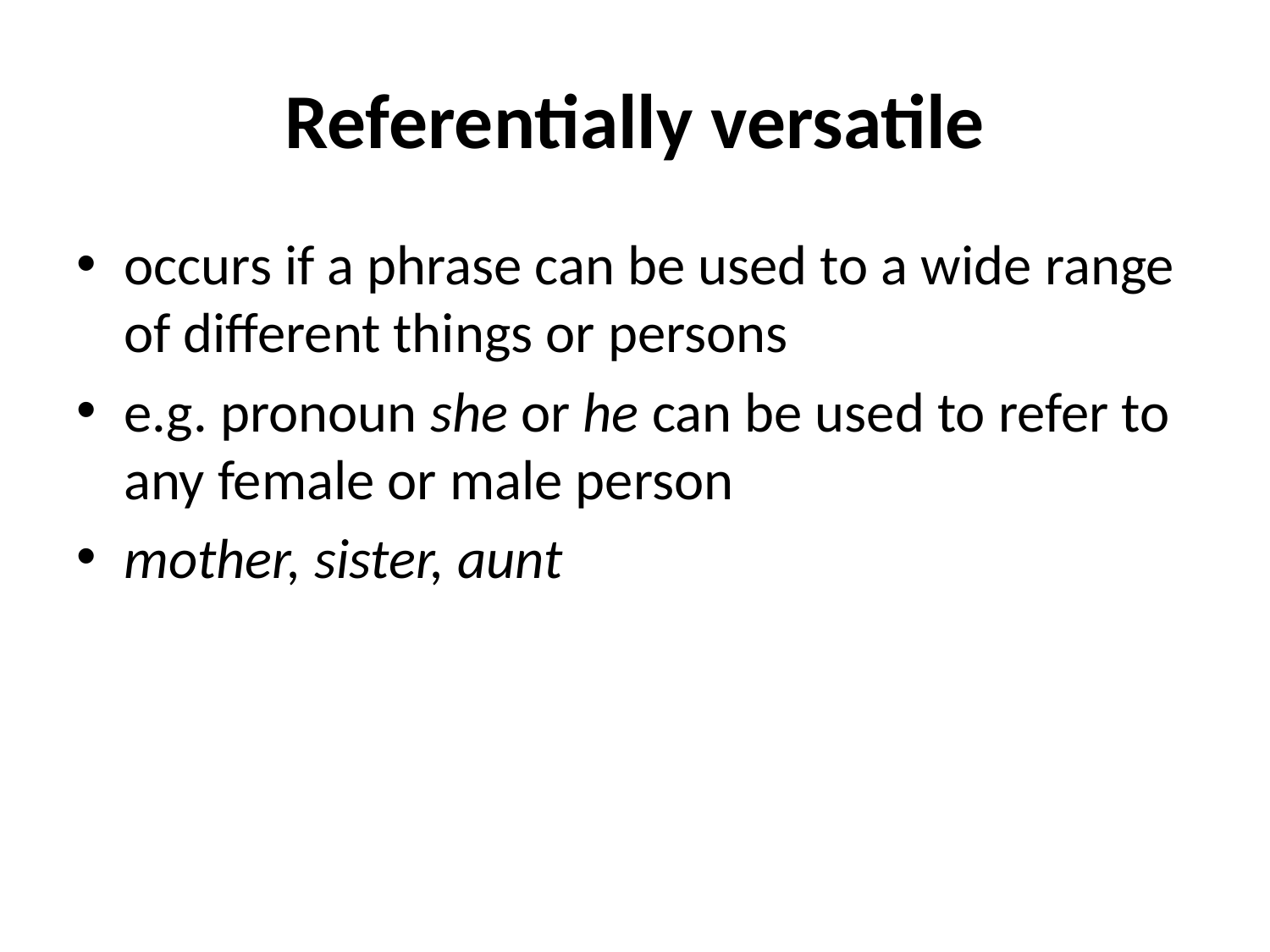

# Referentially versatile
occurs if a phrase can be used to a wide range of different things or persons
e.g. pronoun she or he can be used to refer to any female or male person
mother, sister, aunt